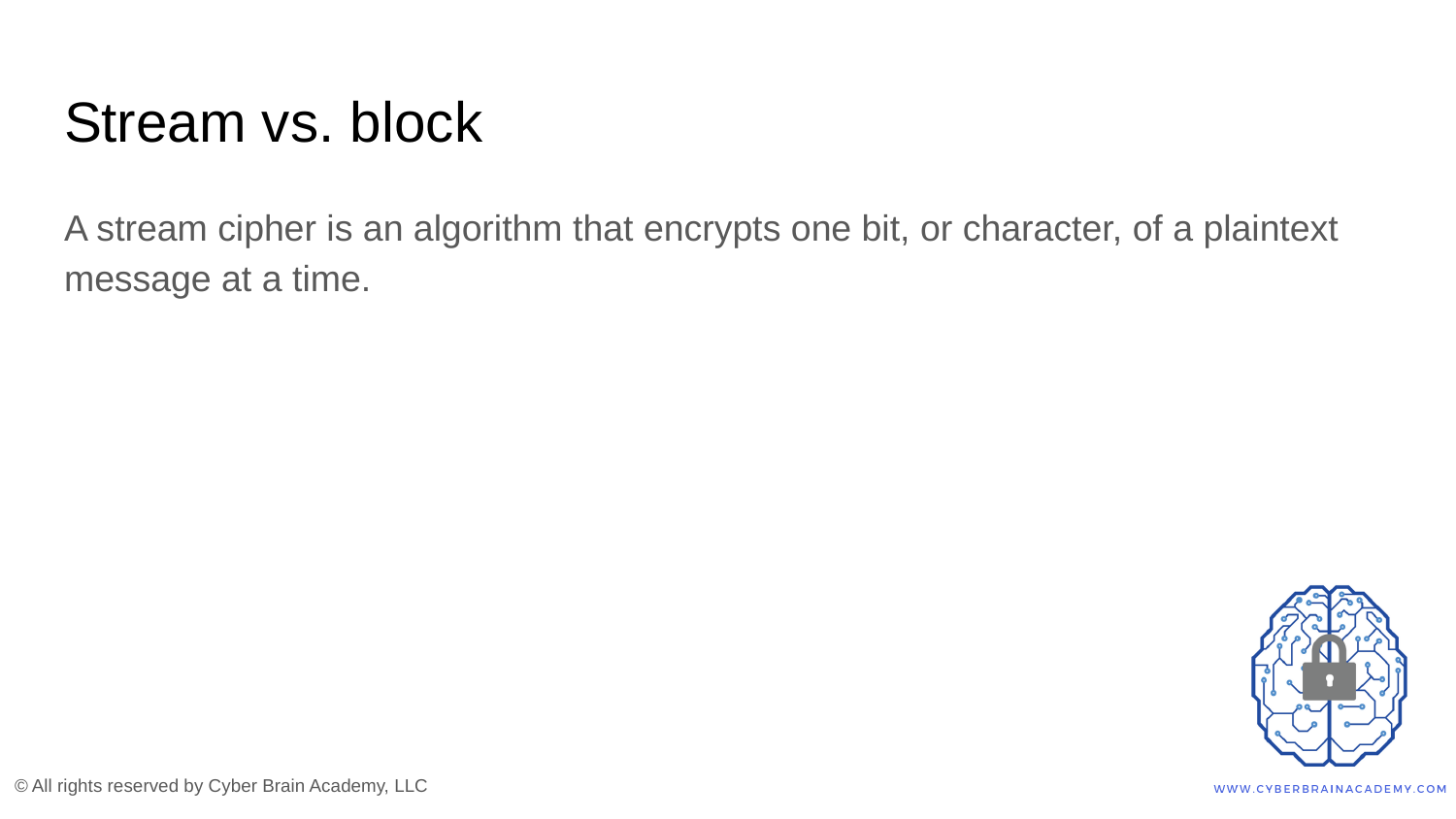

# Stream vs. block
A stream cipher is an algorithm that encrypts one bit, or character, of a plaintext message at a time.